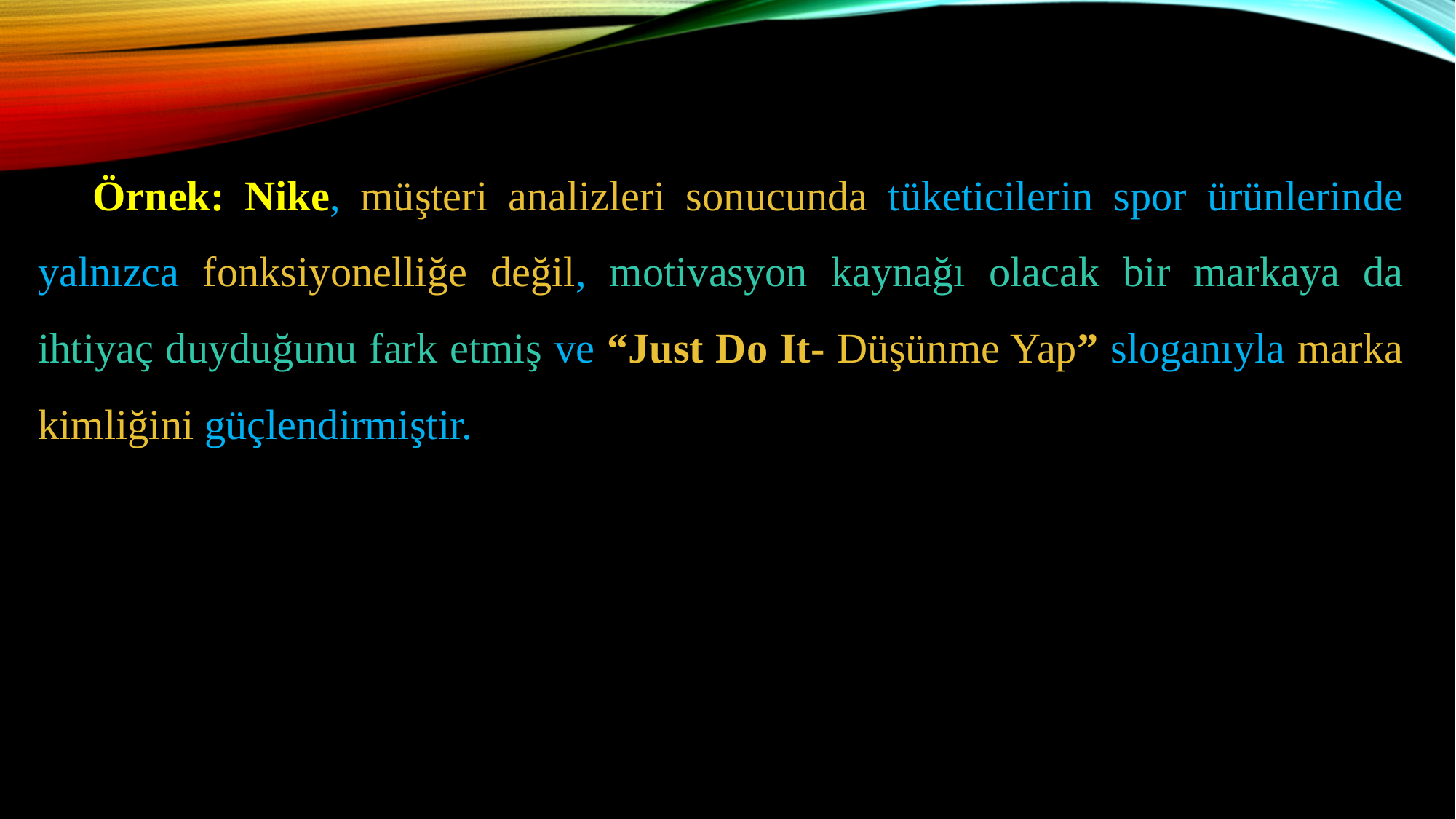

Örnek: Nike, müşteri analizleri sonucunda tüketicilerin spor ürünlerinde yalnızca fonksiyonelliğe değil, motivasyon kaynağı olacak bir markaya da ihtiyaç duyduğunu fark etmiş ve “Just Do It- Düşünme Yap” sloganıyla marka kimliğini güçlendirmiştir.